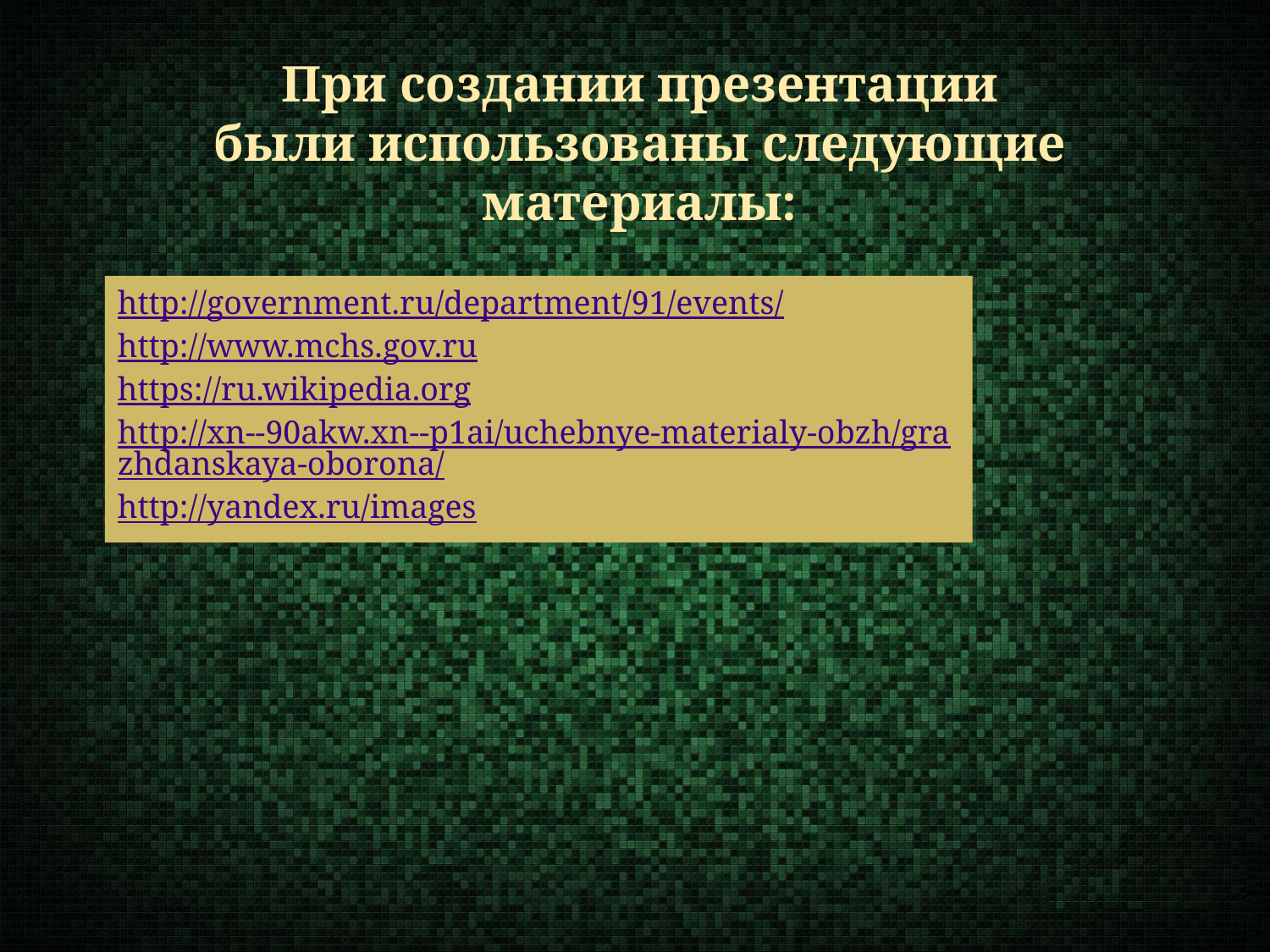

При создании презентации
были использованы следующие
материалы:
http://government.ru/department/91/events/
http://www.mchs.gov.ru
https://ru.wikipedia.org
http://xn--90akw.xn--p1ai/uchebnye-materialy-obzh/grazhdanskaya-oborona/
http://yandex.ru/images